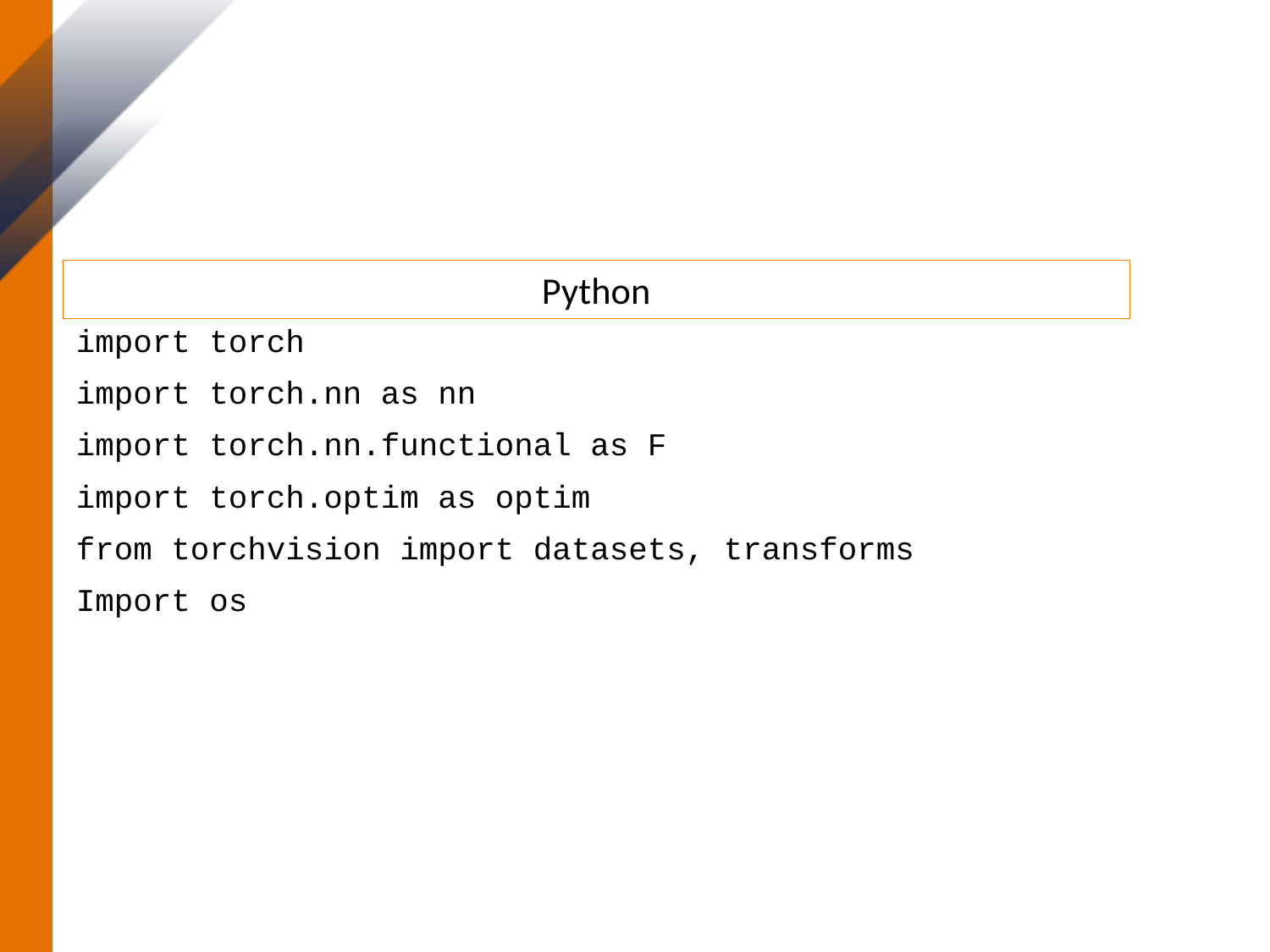

# 1.  Load PyTorch Packages
import torch
import torch.nn as nn
import torch.nn.functional as F
import torch.optim as optim
from torchvision import datasets, transforms
Import os